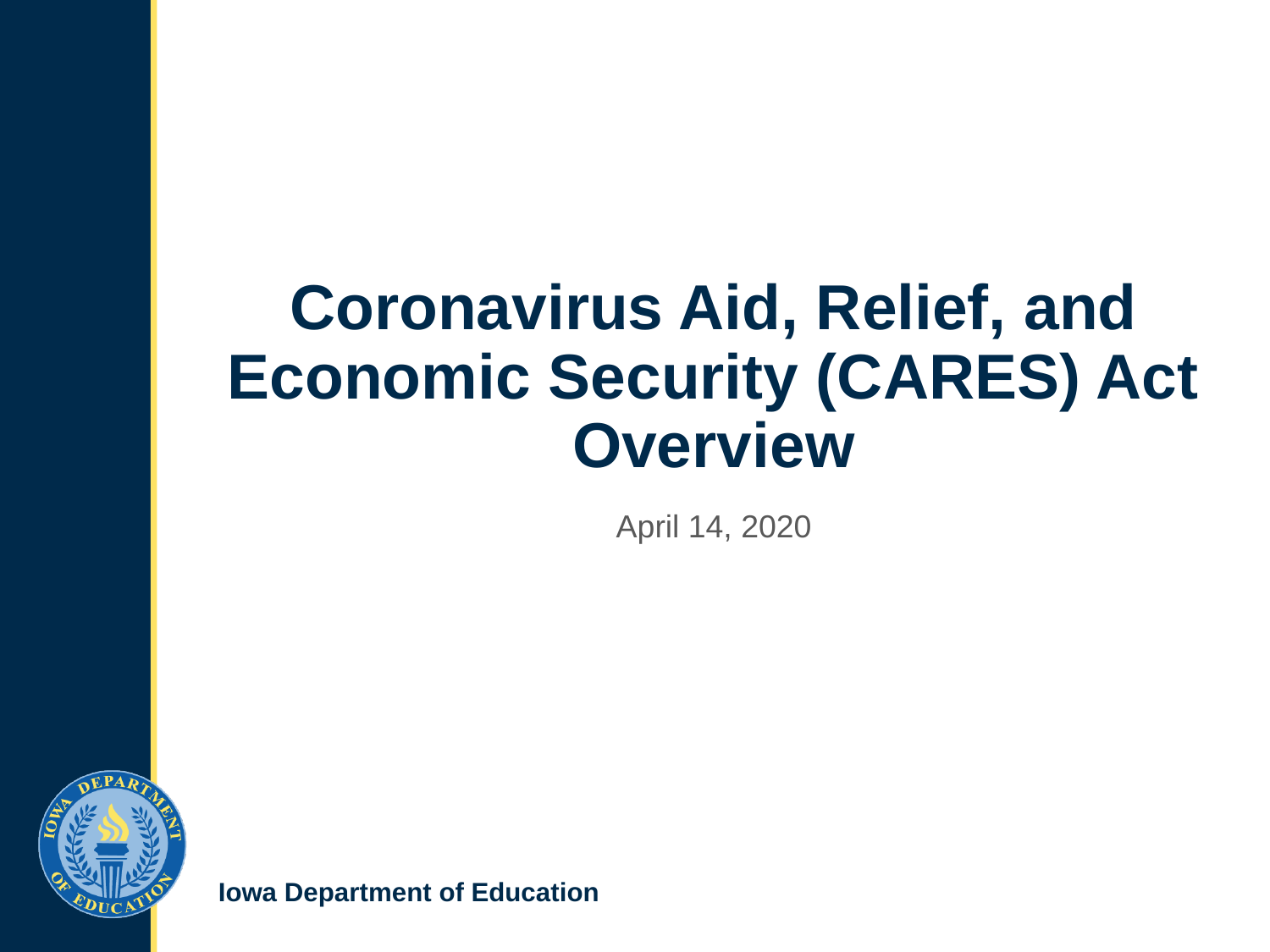

# Coronavirus Aid, Relief, and Economic Security (CARES) Act Overview
April 14, 2020